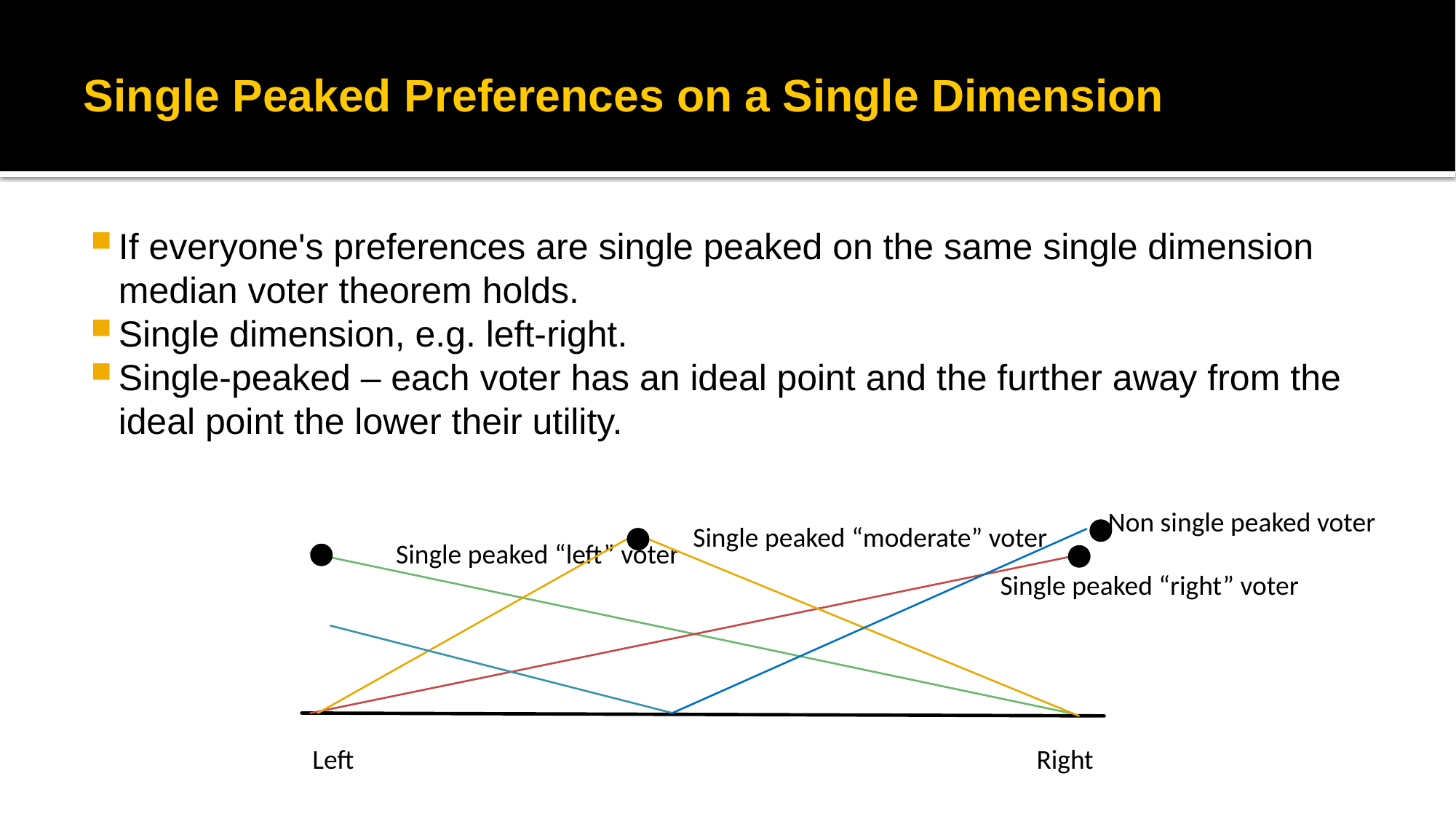

# Single Peaked Preferences on a Single Dimension
If everyone's preferences are single peaked on the same single dimension median voter theorem holds.
Single dimension, e.g. left-right.
Single-peaked – each voter has an ideal point and the further away from the ideal point the lower their utility.
Non single peaked voter
Single peaked “moderate” voter

Single peaked “left” voter

Single peaked “right” voter
Left
Right